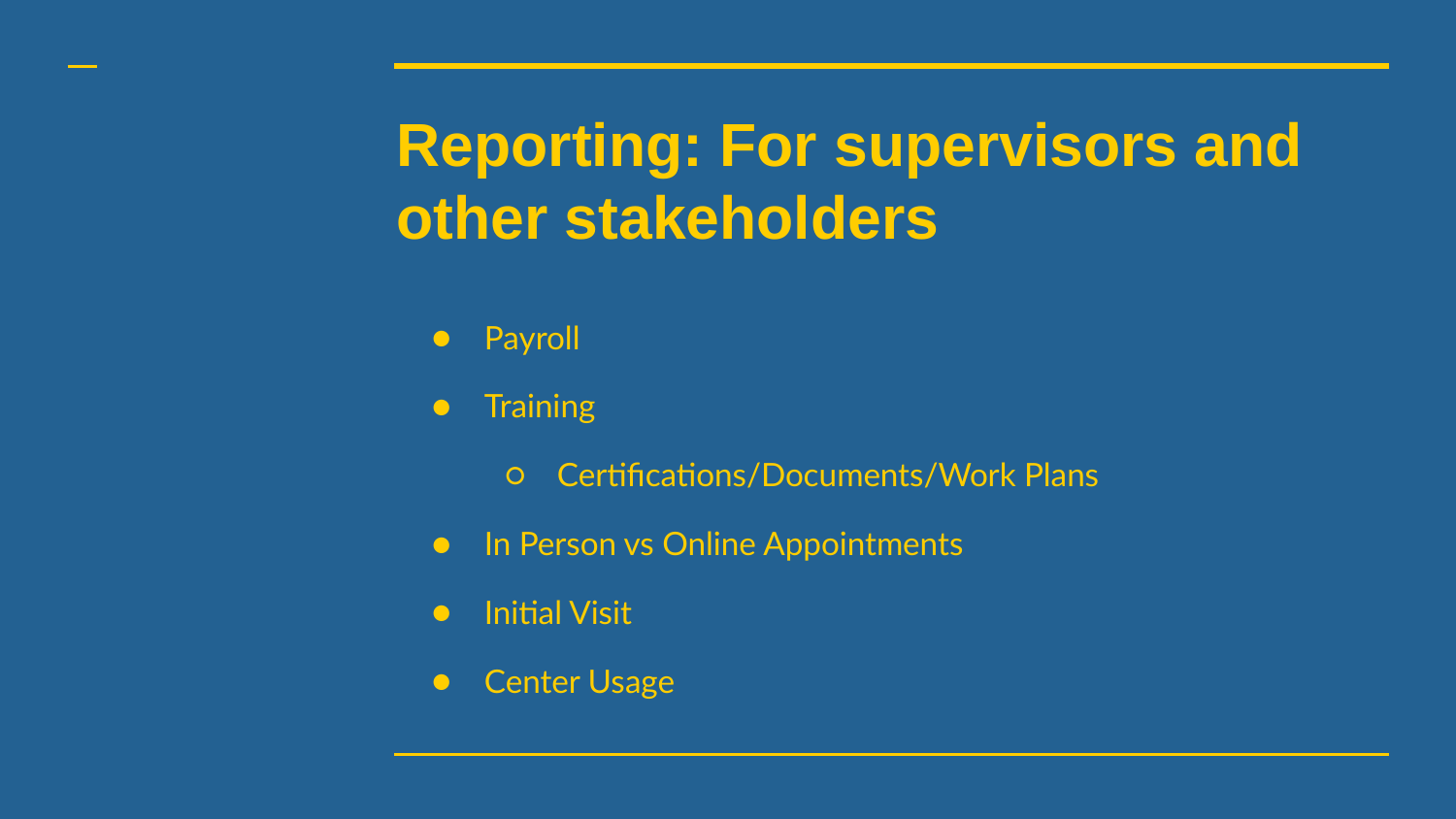

# Reporting: For supervisors and other stakeholders
Payroll
Training
Certifications/Documents/Work Plans
In Person vs Online Appointments
Initial Visit
Center Usage